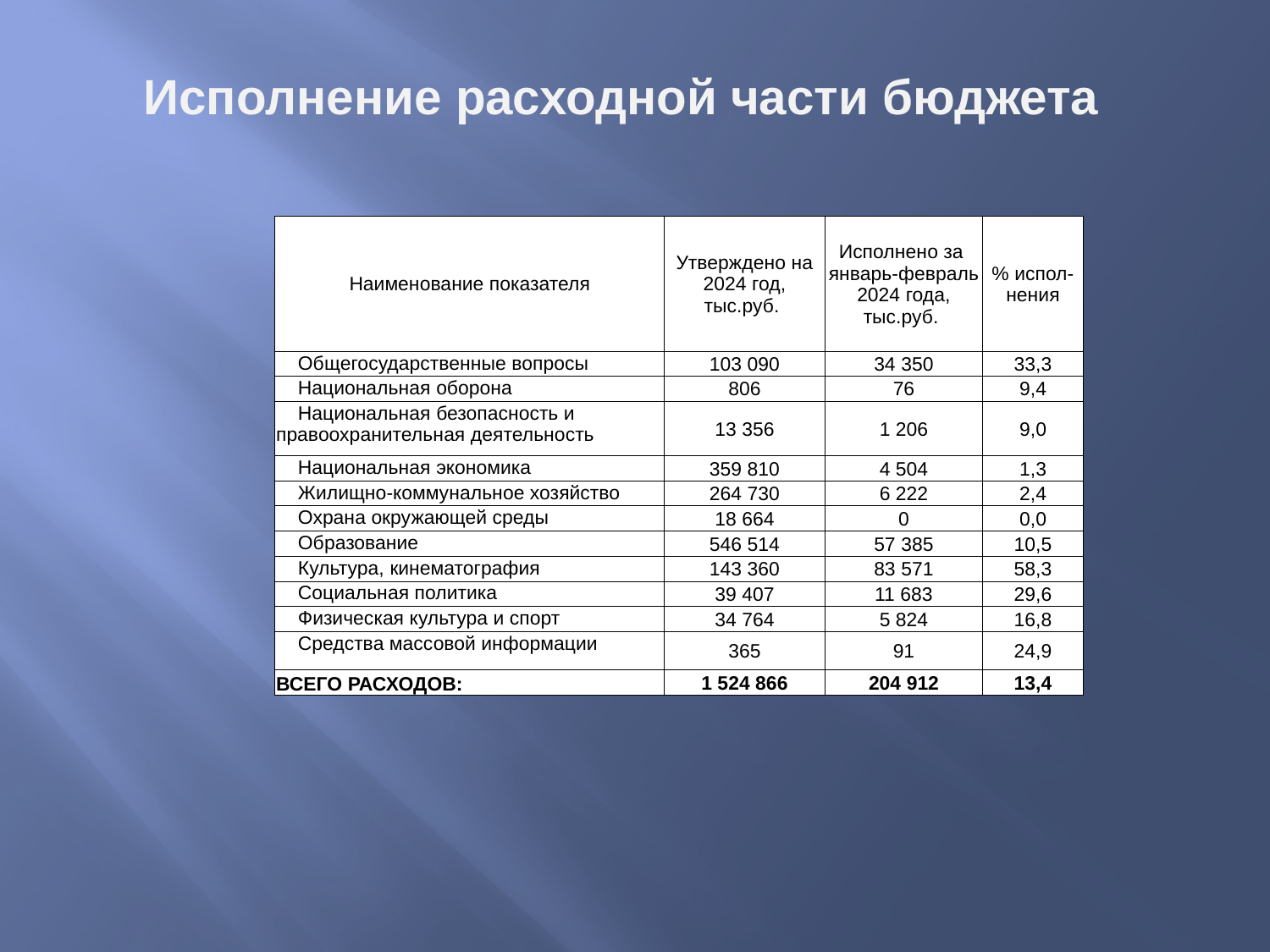

# Исполнение расходной части бюджета
| Наименование показателя | Утверждено на 2024 год, тыс.руб. | Исполнено за январь-февраль 2024 года, тыс.руб. | % испол-нения |
| --- | --- | --- | --- |
| Общегосударственные вопросы | 103 090 | 34 350 | 33,3 |
| Национальная оборона | 806 | 76 | 9,4 |
| Национальная безопасность и правоохранительная деятельность | 13 356 | 1 206 | 9,0 |
| Национальная экономика | 359 810 | 4 504 | 1,3 |
| Жилищно-коммунальное хозяйство | 264 730 | 6 222 | 2,4 |
| Охрана окружающей среды | 18 664 | 0 | 0,0 |
| Образование | 546 514 | 57 385 | 10,5 |
| Культура, кинематография | 143 360 | 83 571 | 58,3 |
| Социальная политика | 39 407 | 11 683 | 29,6 |
| Физическая культура и спорт | 34 764 | 5 824 | 16,8 |
| Средства массовой информации | 365 | 91 | 24,9 |
| ВСЕГО РАСХОДОВ: | 1 524 866 | 204 912 | 13,4 |